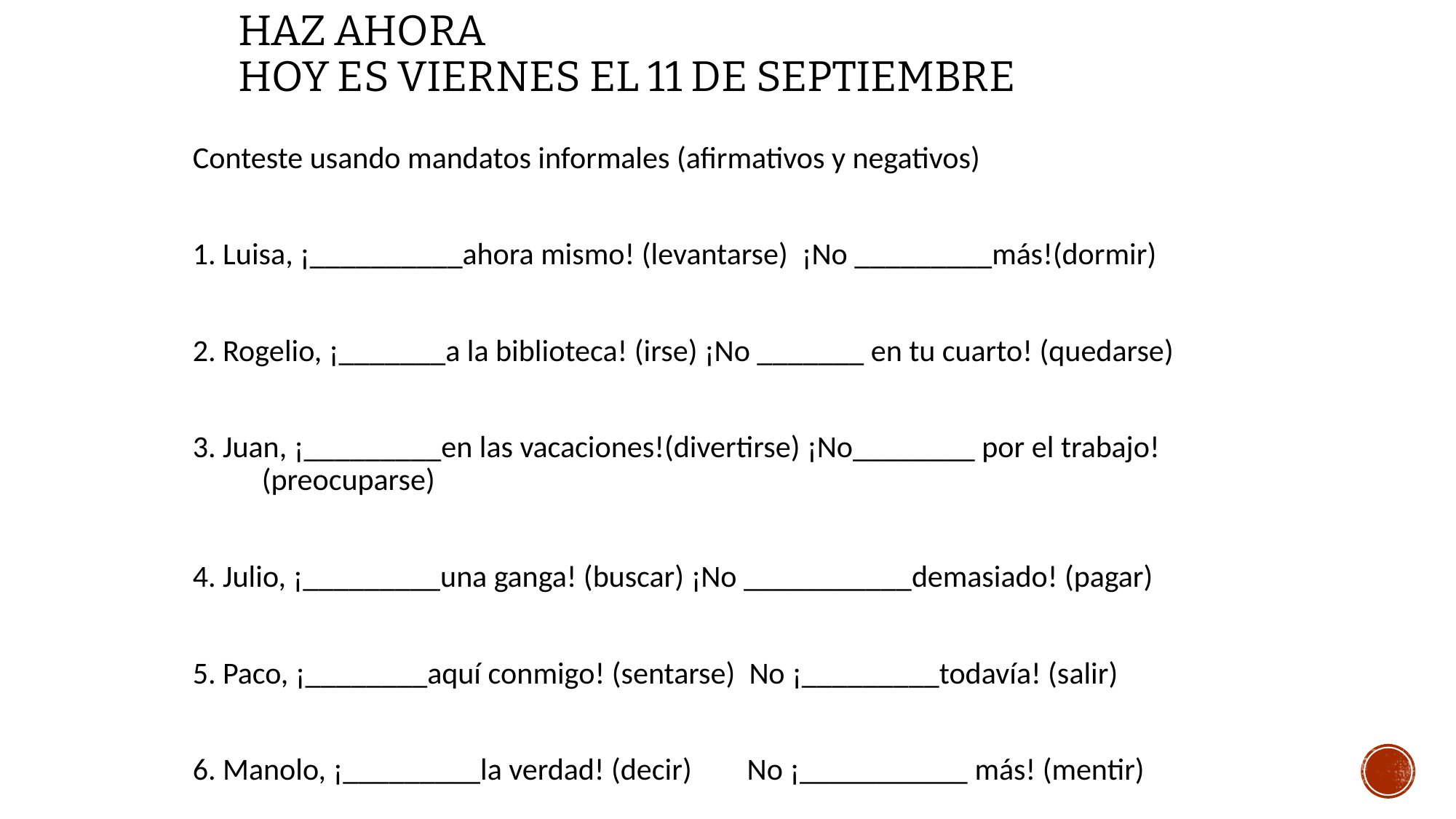

# Haz Ahora Hoy es viernes el 11 de septiembre
Conteste usando mandatos informales (afirmativos y negativos)

1. Luisa, ¡__________ahora mismo! (levantarse)  ¡No _________más!(dormir)

2. Rogelio, ¡_______a la biblioteca! (irse) ¡No _______ en tu cuarto! (quedarse)

3. Juan, ¡_________en las vacaciones!(divertirse) ¡No________ por el trabajo! 					                   (preocuparse)

4. Julio, ¡_________una ganga! (buscar) ¡No ___________demasiado! (pagar)

5. Paco, ¡________aquí conmigo! (sentarse)  No ¡_________todavía! (salir)

6. Manolo, ¡_________la verdad! (decir)        No ¡___________ más! (mentir)